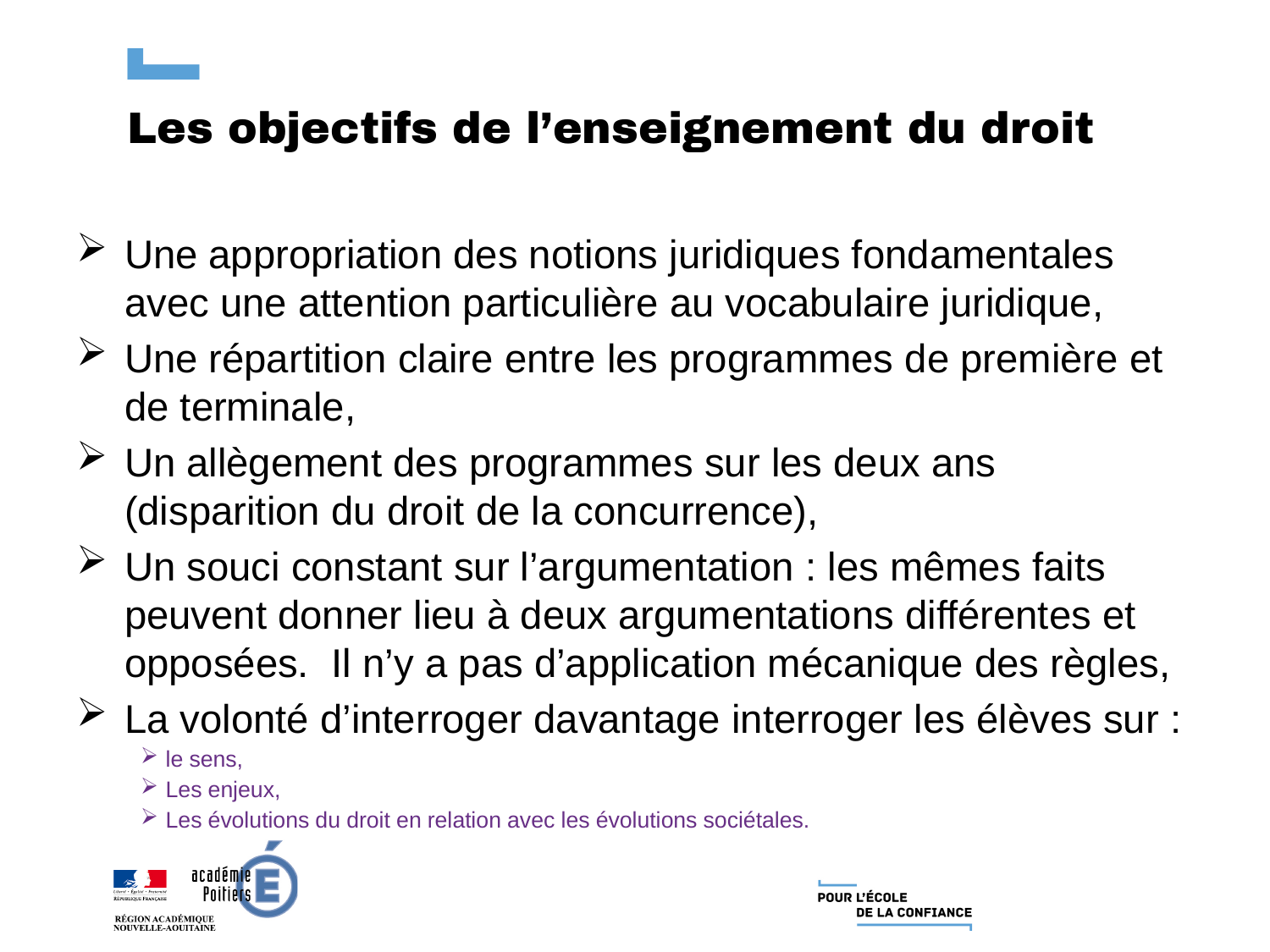

# Les objectifs de l’enseignement du droit
Une appropriation des notions juridiques fondamentales avec une attention particulière au vocabulaire juridique,
Une répartition claire entre les programmes de première et de terminale,
Un allègement des programmes sur les deux ans (disparition du droit de la concurrence),
Un souci constant sur l’argumentation : les mêmes faits peuvent donner lieu à deux argumentations différentes et opposées.  Il n’y a pas d’application mécanique des règles,
La volonté d’interroger davantage interroger les élèves sur :
le sens,
Les enjeux,
Les évolutions du droit en relation avec les évolutions sociétales.